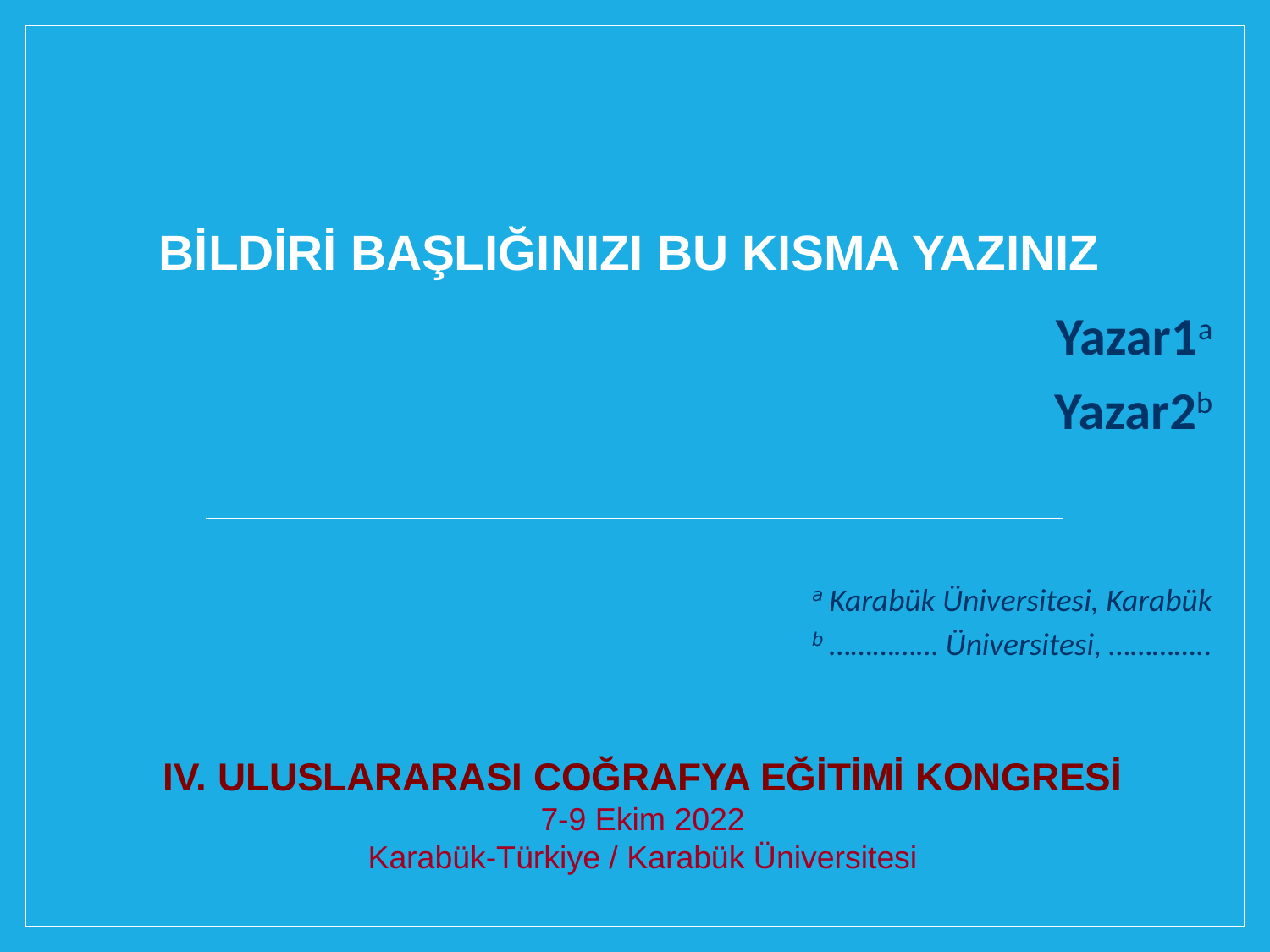

# Bildiri başlığınızı bu KISMA yazınız
Yazar1a
Yazar2b

a Karabük Üniversitesi, Karabük
b …………… Üniversitesi, …………..

IV. ULUSLARARASI COĞRAFYA EĞİTİMİ KONGRESİ
7-9 Ekim 2022
Karabük-Türkiye / Karabük Üniversitesi